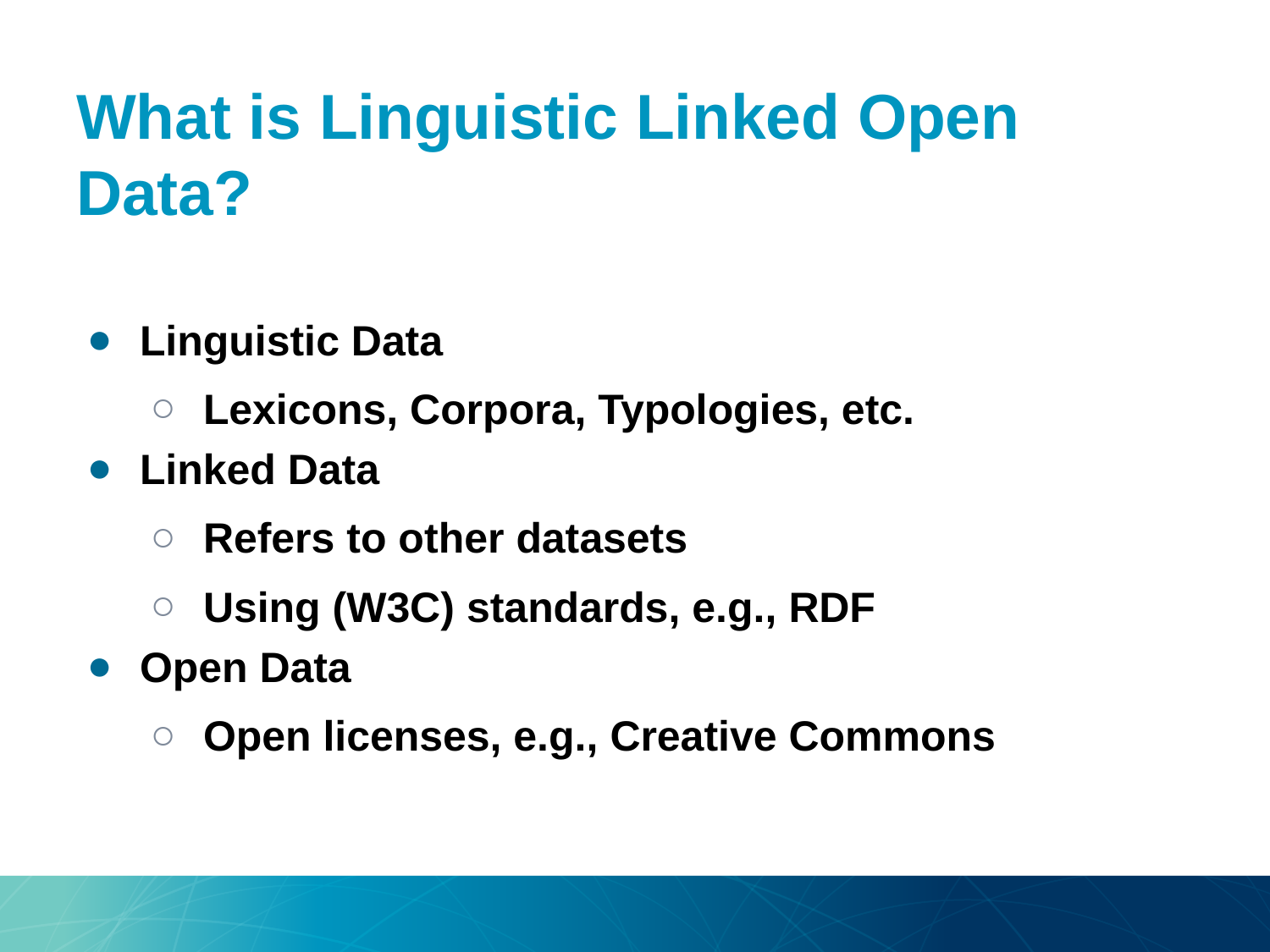

# What is Linguistic Linked Open Data?

Linguistic Data
Lexicons, Corpora, Typologies, etc.
Linked Data
Refers to other datasets
Using (W3C) standards, e.g., RDF
Open Data
Open licenses, e.g., Creative Commons